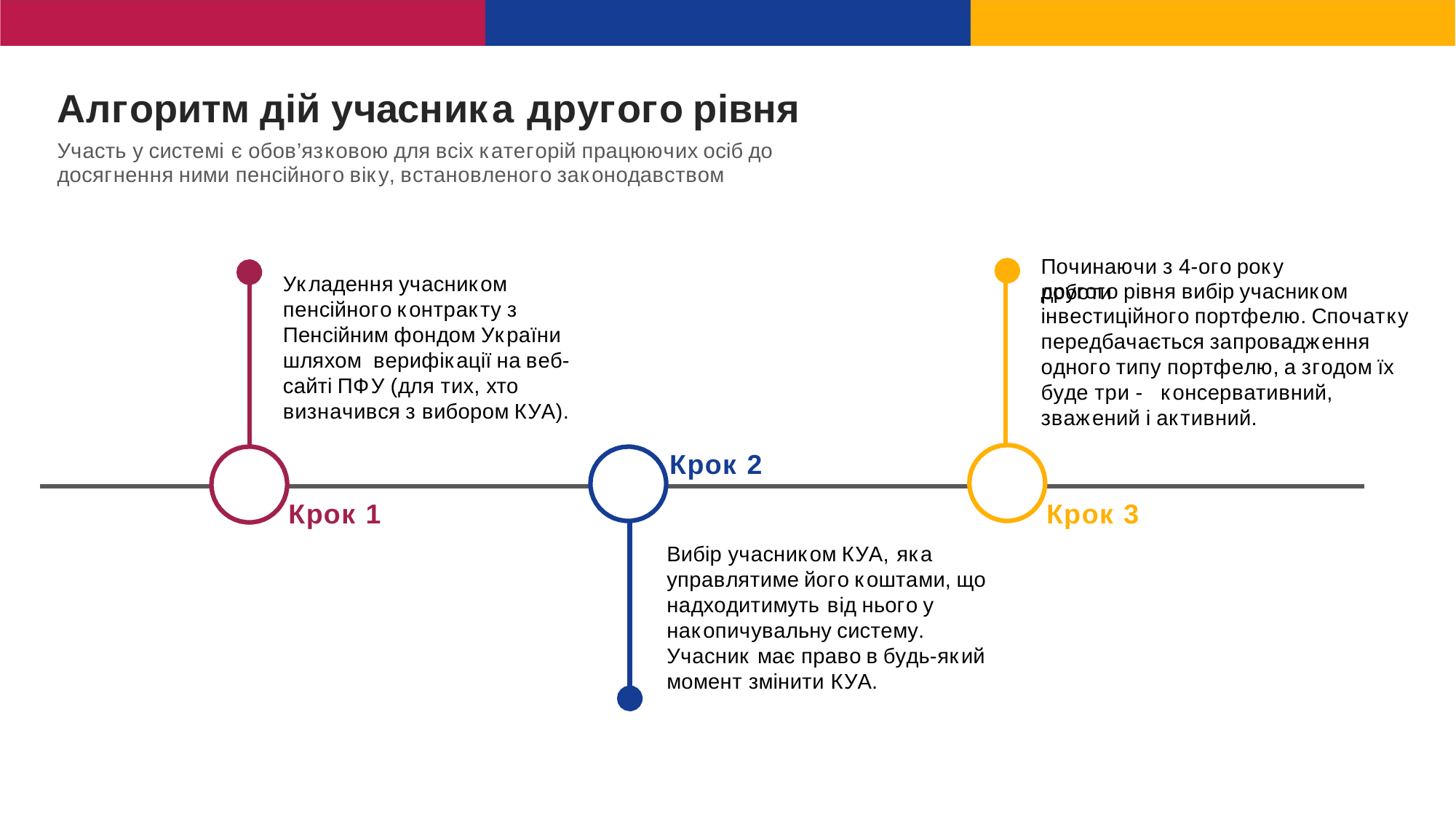

# Алгоритм дій учасника другого рівня
Участь у системі є обов’язковою для всіх категорій працюючих осіб до досягнення ними пенсійного віку, встановленого законодавством
Починаючи з 4-ого року роботи

Укладення учасником пенсійного контракту з Пенсійним фондом України шляхом  верифікації на веб-сайті ПФУ (для тих, хто визначився з вибором КУА).

другого рівня вибір учасником інвестиційного портфелю. Спочатку передбачається запровадження одного типу портфелю, а згодом їх буде три -	консервативний, зважений і активний.

Крок 2

Крок 1
Крок 3
Вибір учасником КУА, яка управлятиме його коштами, що надходитимуть від нього у накопичувальну систему. Учасник має право в будь-який момент змінити КУА.